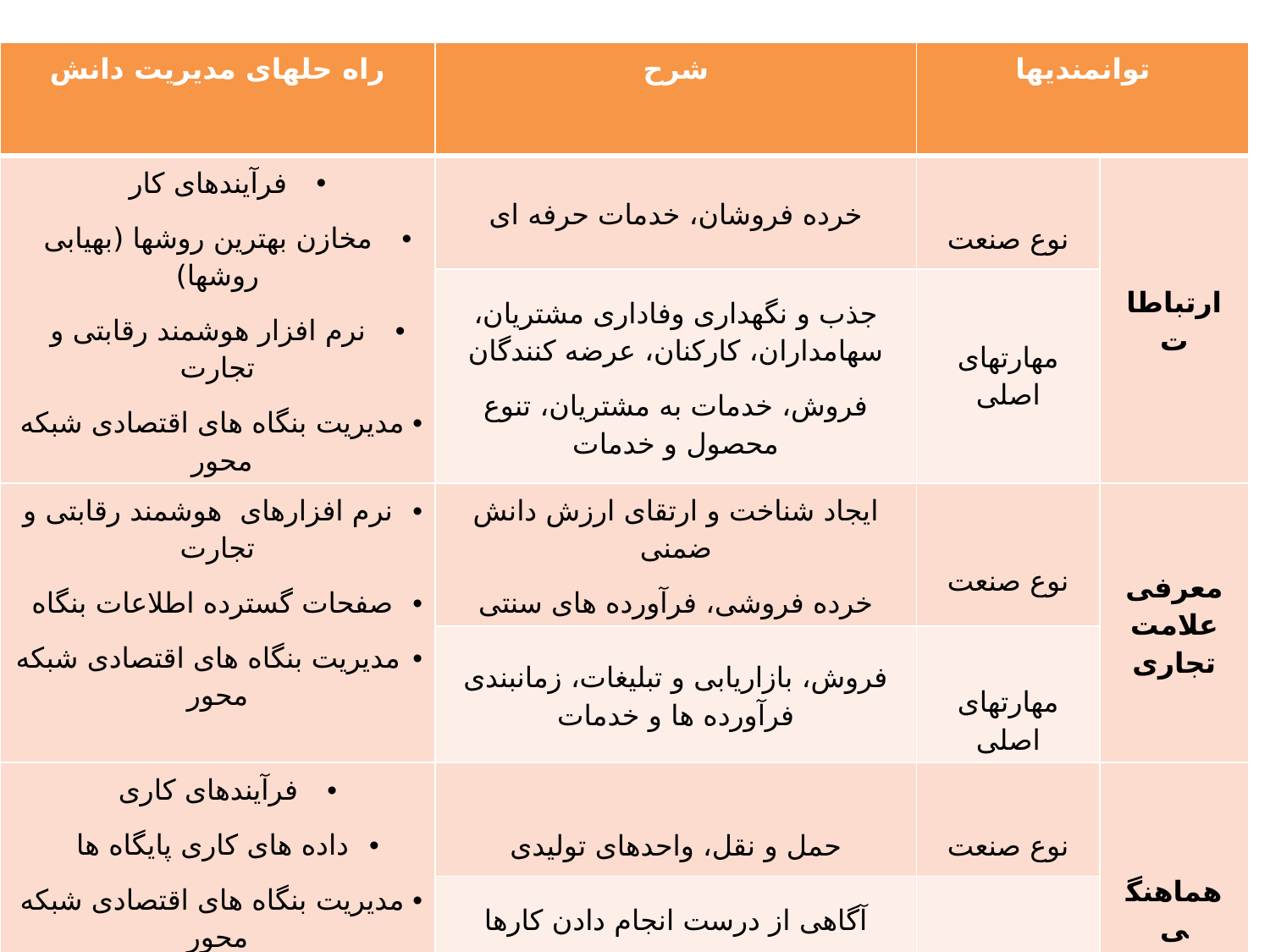

| راه حلهای مدیریت دانش | شرح | توانمندیها |  |
| --- | --- | --- | --- |
| فرآیندهای کار مخازن بهترین روشها (بهیابی روشها) نرم افزار هوشمند رقابتی و تجارت مدیریت بنگاه های اقتصادی شبکه محور | خرده فروشان، خدمات حرفه ای | نوع صنعت | ارتباطات |
|  | جذب و نگهداری وفاداری مشتریان، سهامداران، کارکنان، عرضه کنندگان فروش، خدمات به مشتریان، تنوع محصول و خدمات | مهارتهای اصلی |  |
| نرم افزارهای هوشمند رقابتی و تجارت صفحات گسترده اطلاعات بنگاه مدیریت بنگاه های اقتصادی شبکه محور | ایجاد شناخت و ارتقای ارزش دانش ضمنی خرده فروشی، فرآورده های سنتی | نوع صنعت | معرفی علامت تجاری |
|  | فروش، بازاریابی و تبلیغات، زمانبندی فرآورده ها و خدمات | مهارتهای اصلی |  |
| فرآیندهای کاری داده های کاری پایگاه ها مدیریت بنگاه های اقتصادی شبکه محور یادگیری الکترونیک و آموزش از طریق شبکه | حمل و نقل، واحدهای تولیدی | نوع صنعت | هماهنگی |
|  | آگاهی از درست انجام دادن کارها گردآوری بهترین اطلاعات در زمان مقرر | مهارتهای اصلی |  |